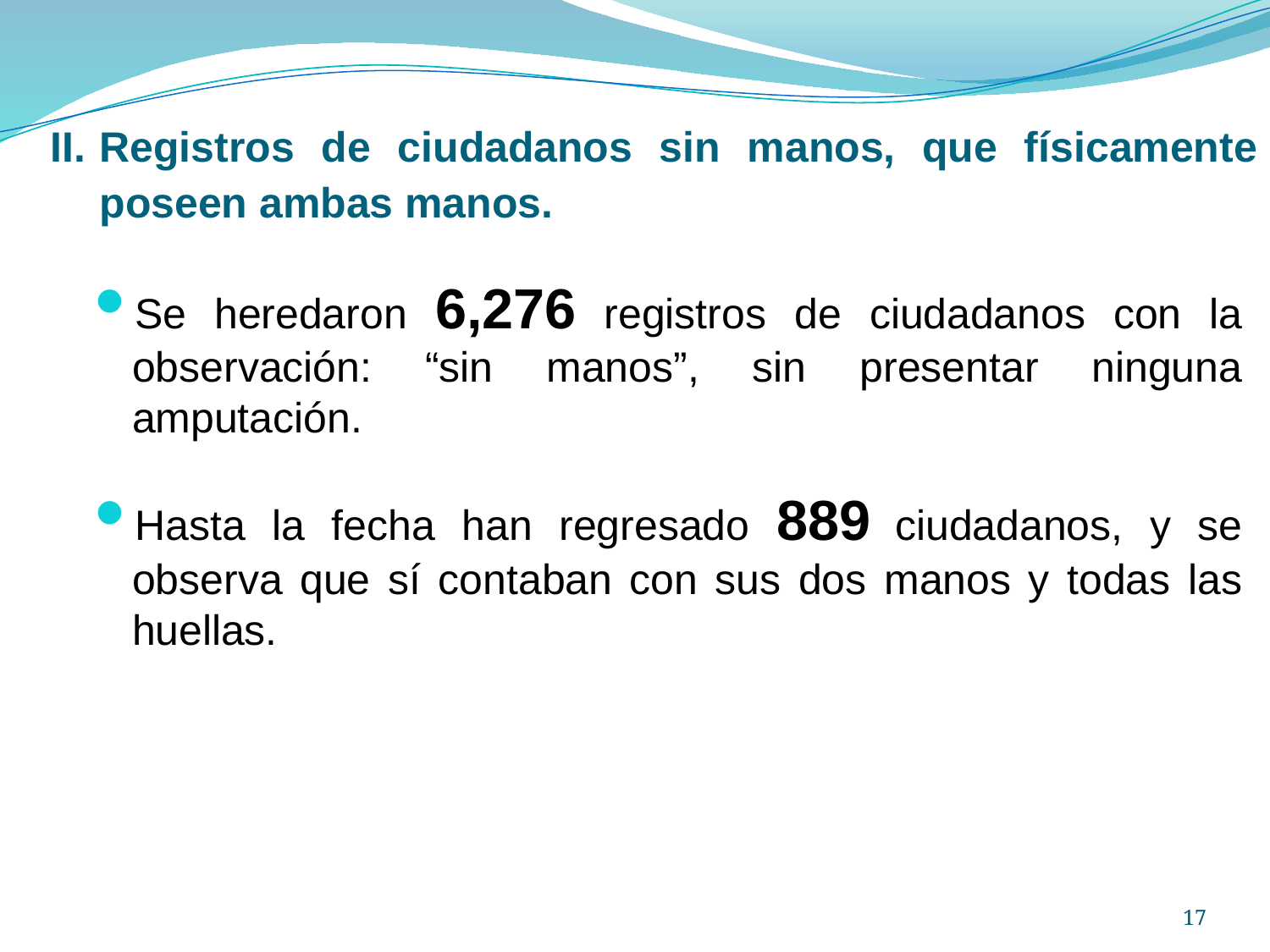

II.	Registros de ciudadanos sin manos, que físicamente poseen ambas manos.
Se heredaron 6,276 registros de ciudadanos con la observación: “sin manos”, sin presentar ninguna amputación.
Hasta la fecha han regresado 889 ciudadanos, y se observa que sí contaban con sus dos manos y todas las huellas.

17